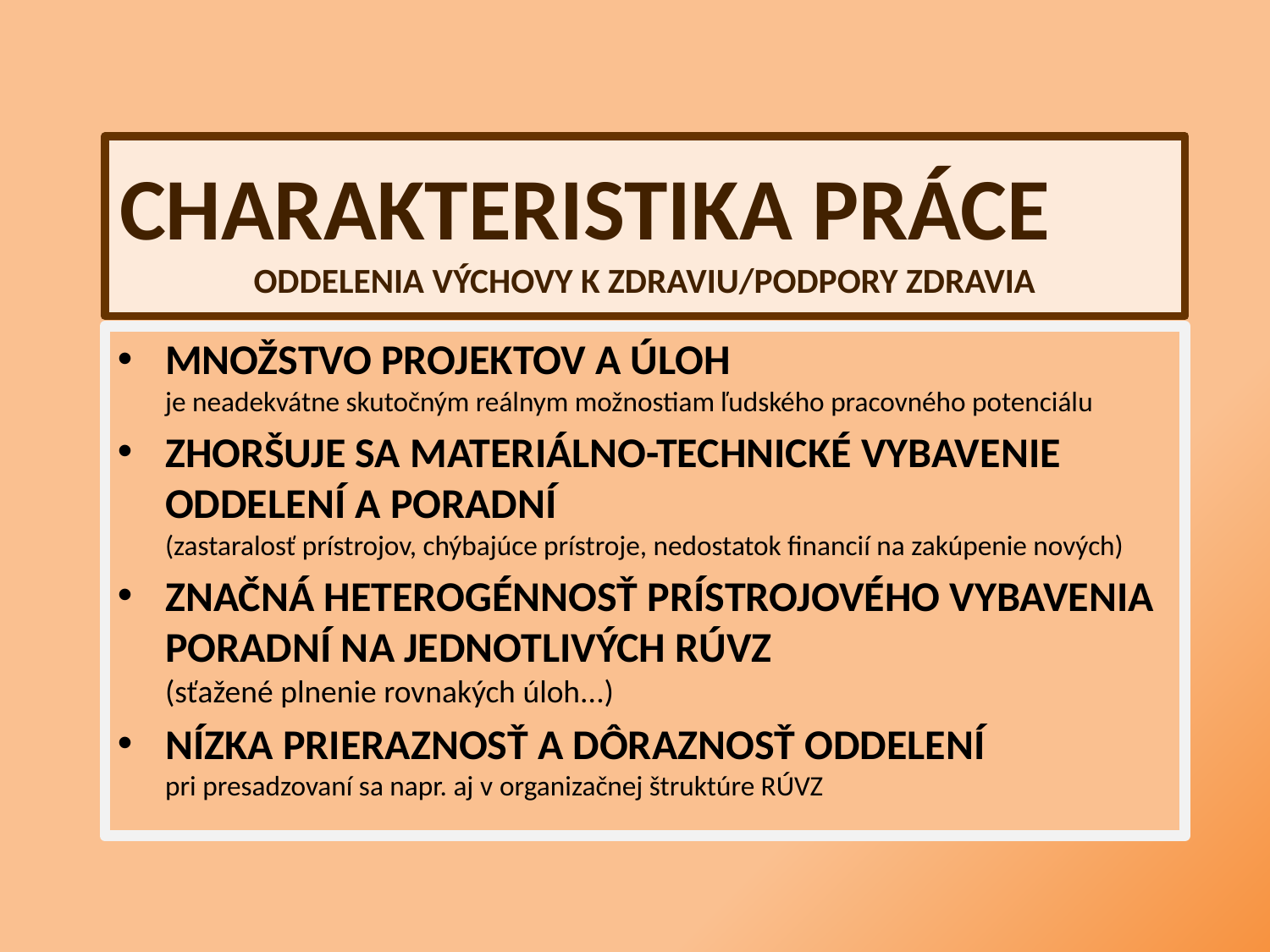

# CHARAKTERISTIKA PRÁCE       ODDELENIA VÝCHOVY K ZDRAVIU/PODPORY ZDRAVIA
MNOŽSTVO PROJEKTOV A ÚLOH                                             je neadekvátne skutočným reálnym možnostiam ľudského pracovného potenciálu
ZHORŠUJE SA MATERIÁLNO-TECHNICKÉ VYBAVENIE ODDELENÍ A PORADNÍ                                                    (zastaralosť prístrojov, chýbajúce prístroje, nedostatok financií na zakúpenie nových)
ZNAČNÁ HETEROGÉNNOSŤ PRÍSTROJOVÉHO VYBAVENIA PORADNÍ NA JEDNOTLIVÝCH RÚVZ                               (sťažené plnenie rovnakých úloh...)
NÍZKA PRIERAZNOSŤ A DÔRAZNOSŤ ODDELENÍ                 pri presadzovaní sa napr. aj v organizačnej štruktúre RÚVZ